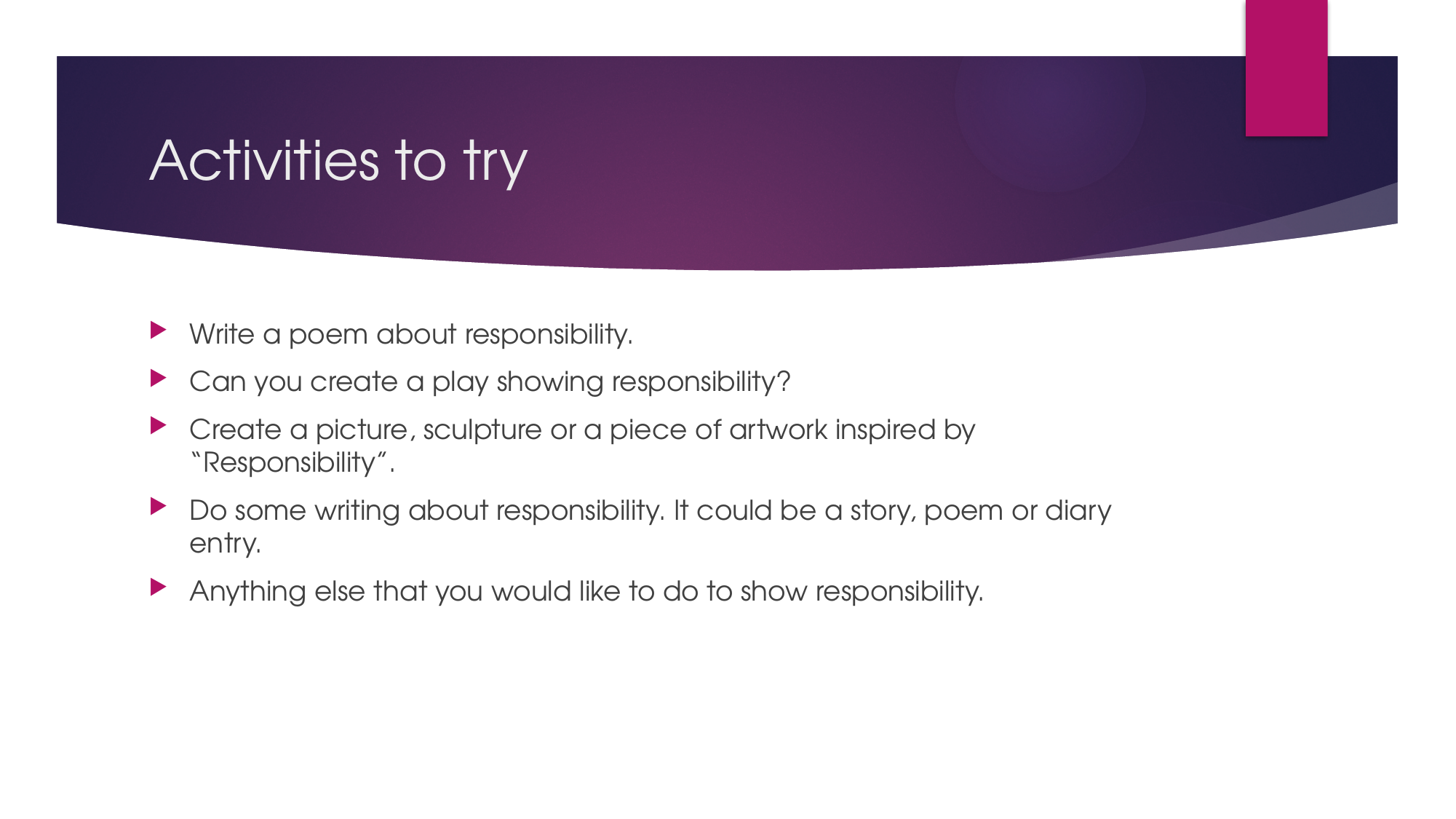

# Activities to try
Write a poem about responsibility.
Can you create a play showing responsibility?
Create a picture, sculpture or a piece of artwork inspired by “Responsibility”.
Do some writing about responsibility. It could be a story, poem or diary entry.
Anything else that you would like to do to show responsibility.